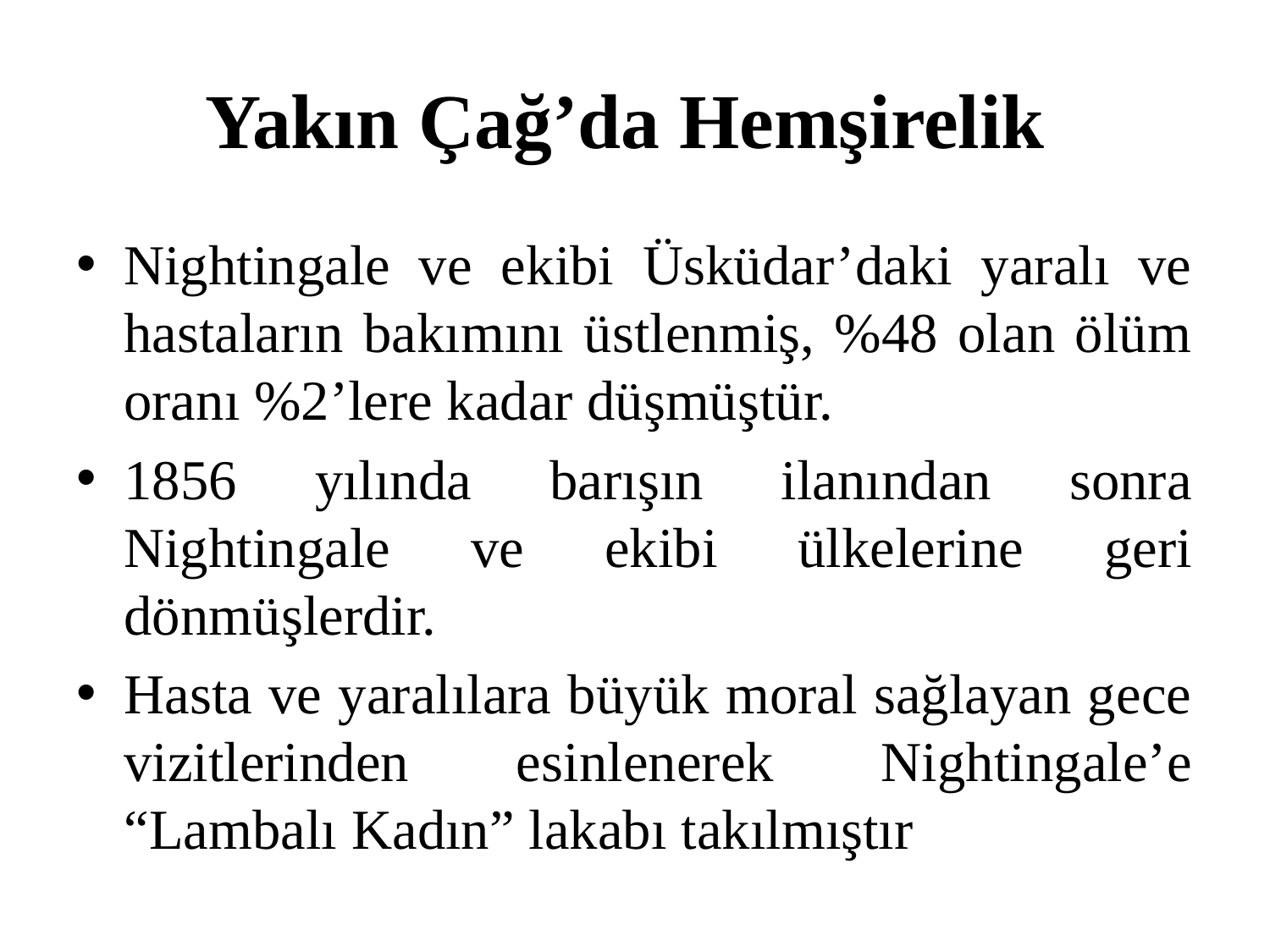

# Yakın Çağ’da Hemşirelik
Nightingale ve ekibi Üsküdar’daki yaralı ve hastaların bakımını üstlenmiş, %48 olan ölüm oranı %2’lere kadar düşmüştür.
1856 yılında barışın ilanından sonra Nightingale ve ekibi ülkelerine geri dönmüşlerdir.
Hasta ve yaralılara büyük moral sağlayan gece vizitlerinden esinlenerek Nightingale’e “Lambalı Kadın” lakabı takılmıştır